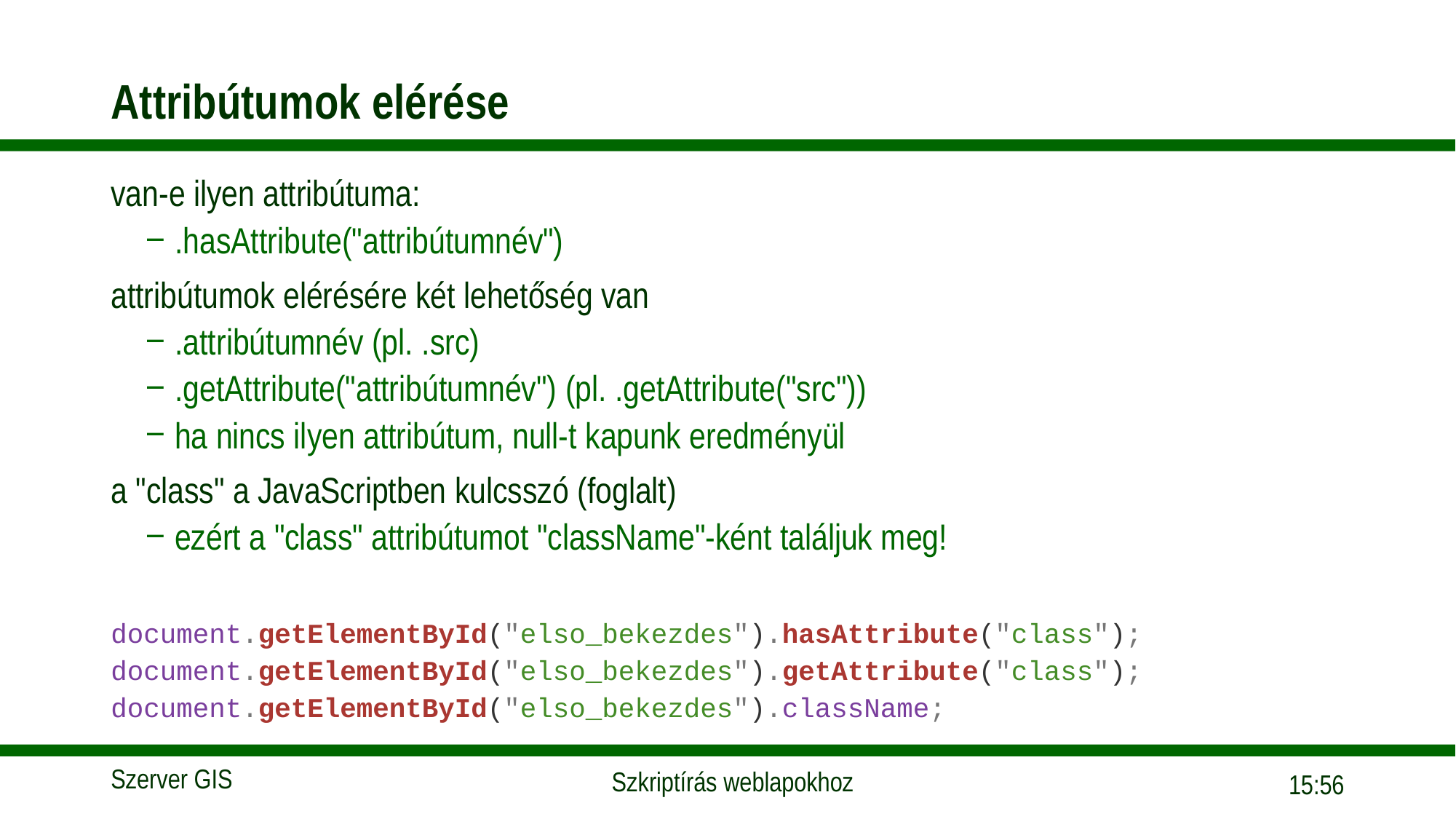

# Attribútumok elérése
van-e ilyen attribútuma:
.hasAttribute("attribútumnév")
attribútumok elérésére két lehetőség van
.attribútumnév (pl. .src)
.getAttribute("attribútumnév") (pl. .getAttribute("src"))
ha nincs ilyen attribútum, null-t kapunk eredményül
a "class" a JavaScriptben kulcsszó (foglalt)
ezért a "class" attribútumot "className"-ként találjuk meg!

document.getElementById("elso_bekezdes").hasAttribute("class");
document.getElementById("elso_bekezdes").getAttribute("class");
document.getElementById("elso_bekezdes").className;
15:56